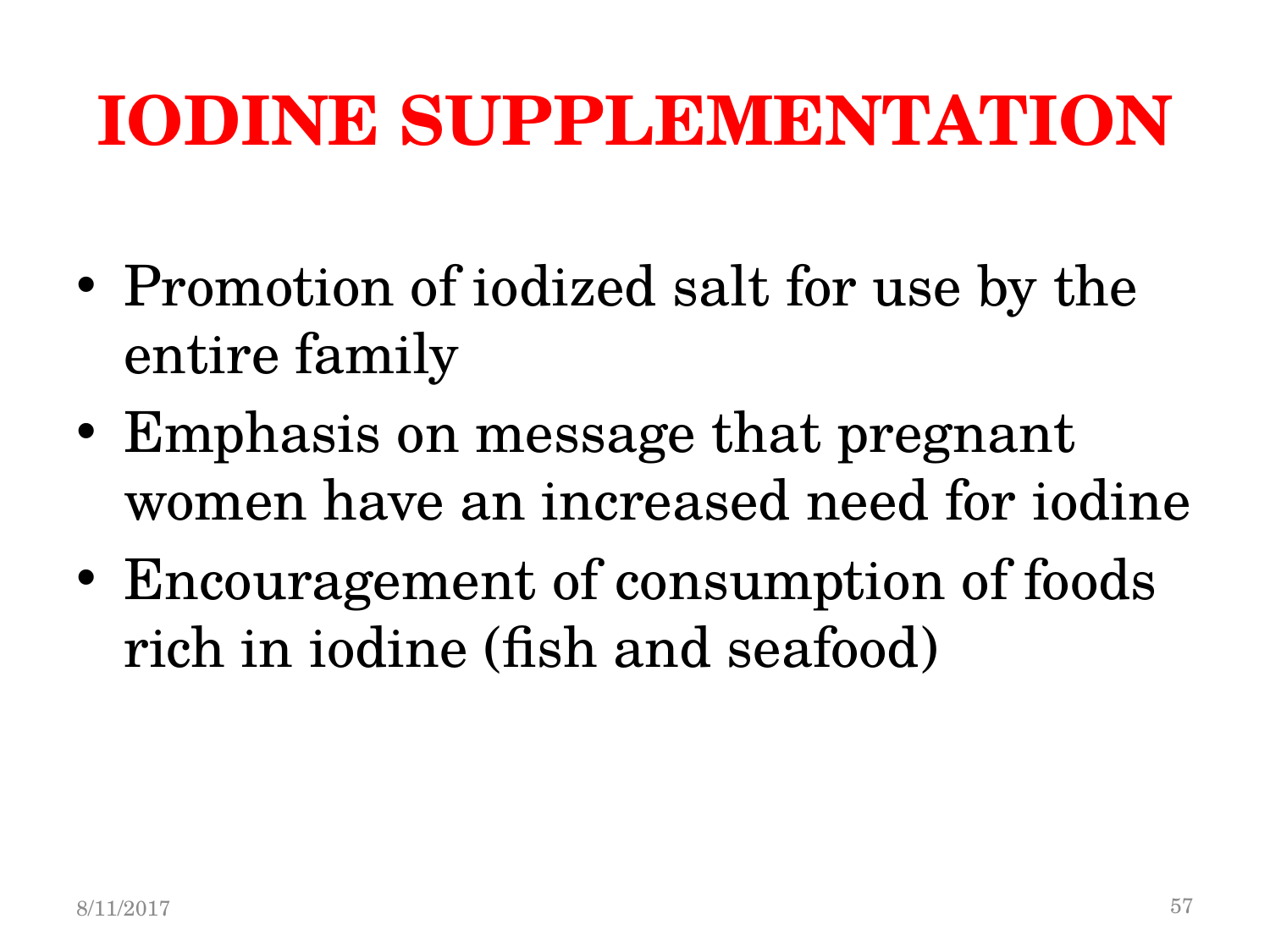

# IODINE SUPPLEMENTATION
Promotion of iodized salt for use by the entire family
Emphasis on message that pregnant women have an increased need for iodine
Encouragement of consumption of foods rich in iodine (fish and seafood)

8/11/2017
57